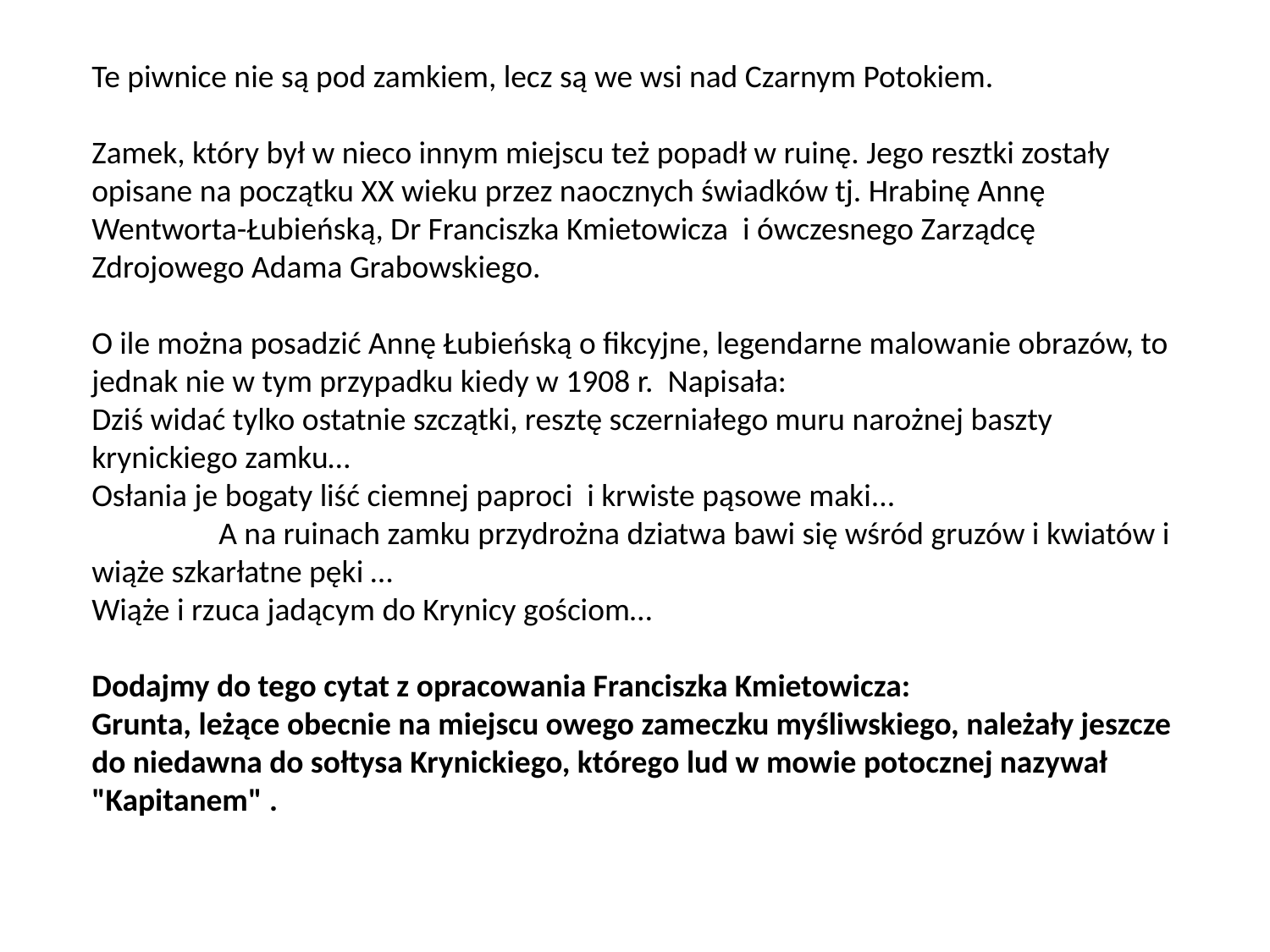

Te piwnice nie są pod zamkiem, lecz są we wsi nad Czarnym Potokiem.

Zamek, który był w nieco innym miejscu też popadł w ruinę. Jego resztki zostały opisane na początku XX wieku przez naocznych świadków tj. Hrabinę Annę Wentworta-Łubieńską, Dr Franciszka Kmietowicza  i ówczesnego Zarządcę Zdrojowego Adama Grabowskiego.

O ile można posadzić Annę Łubieńską o fikcyjne, legendarne malowanie obrazów, to jednak nie w tym przypadku kiedy w 1908 r.  Napisała:
Dziś widać tylko ostatnie szczątki, resztę sczerniałego muru narożnej baszty krynickiego zamku…
Osłania je bogaty liść ciemnej paproci  i krwiste pąsowe maki...
	A na ruinach zamku przydrożna dziatwa bawi się wśród gruzów i kwiatów i wiąże szkarłatne pęki …
Wiąże i rzuca jadącym do Krynicy gościom…

Dodajmy do tego cytat z opracowania Franciszka Kmietowicza:
Grunta, leżące obecnie na miejscu owego zameczku myśliwskiego, należały jeszcze do niedawna do sołtysa Krynickiego, którego lud w mowie potocznej nazywał
"Kapitanem" .